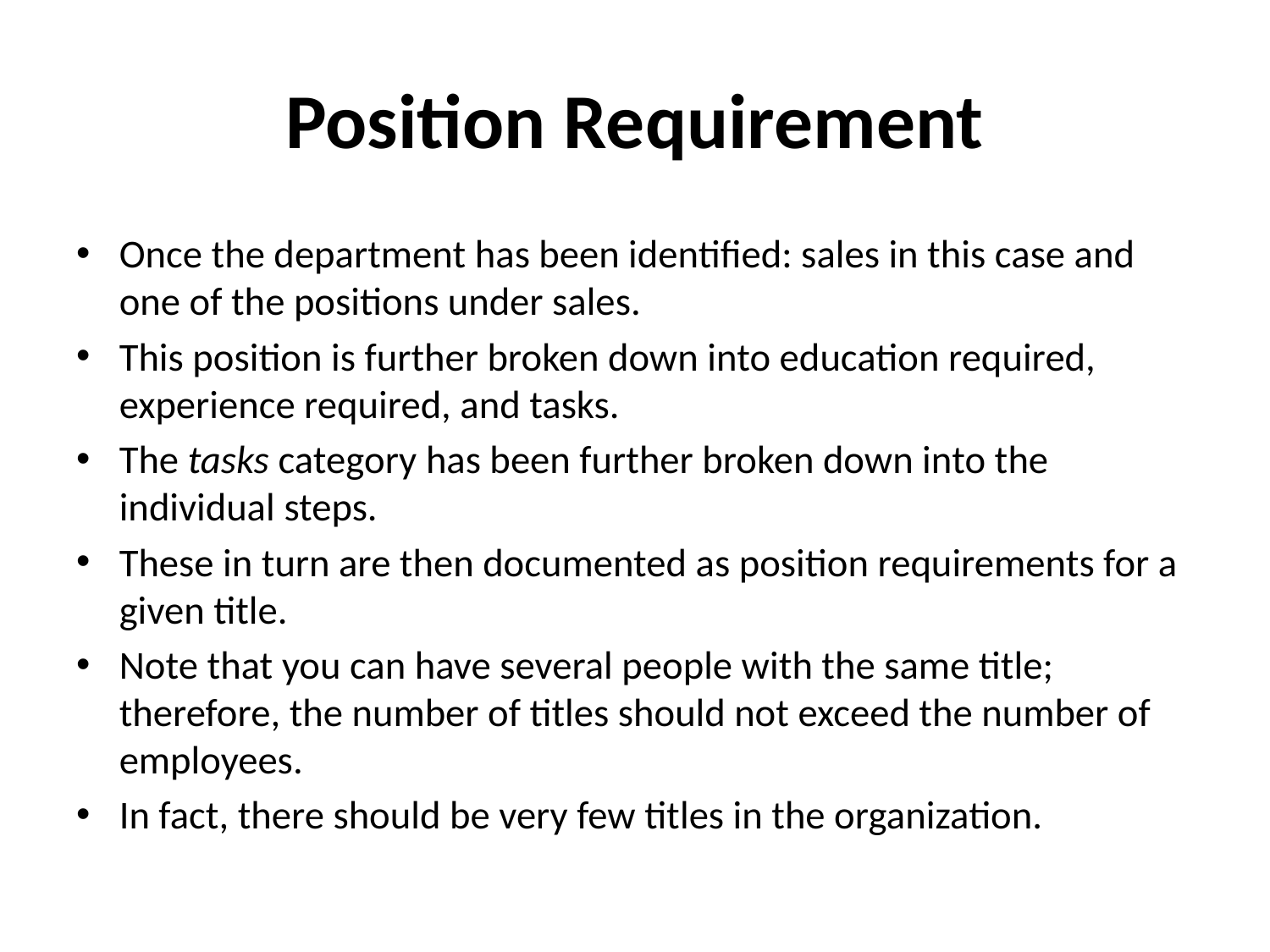

# Position Requirement
Once the department has been identified: sales in this case and one of the positions under sales.
This position is further broken down into education required, experience required, and tasks.
The tasks category has been further broken down into the individual steps.
These in turn are then documented as position requirements for a given title.
Note that you can have several people with the same title; therefore, the number of titles should not exceed the number of employees.
In fact, there should be very few titles in the organization.